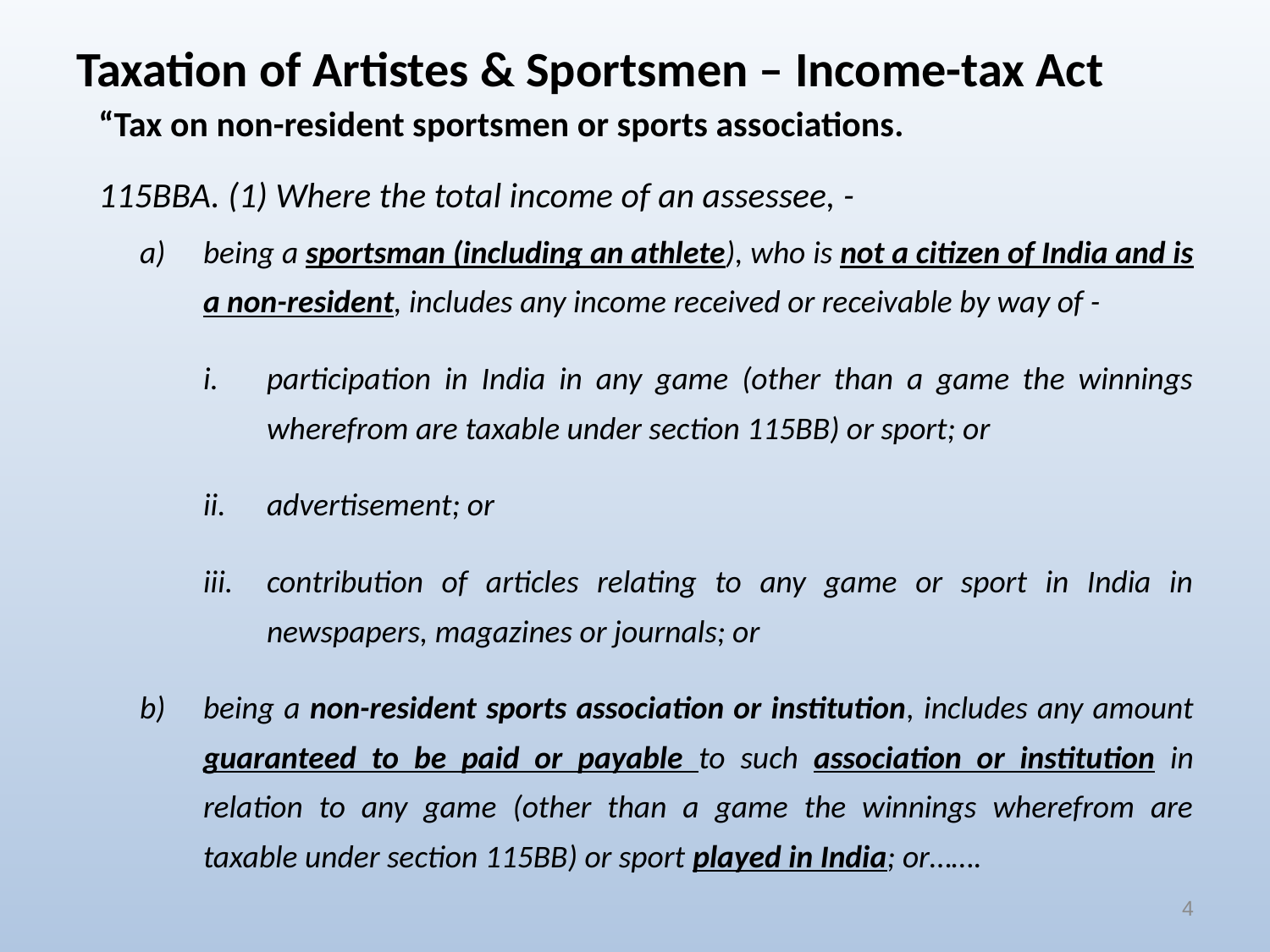

# Taxation of Artistes & Sportsmen – Income-tax Act
“Tax on non-resident sportsmen or sports associations.
115BBA. (1) Where the total income of an assessee, -
being a sportsman (including an athlete), who is not a citizen of India and is a non-resident, includes any income received or receivable by way of -
participation in India in any game (other than a game the winnings wherefrom are taxable under section 115BB) or sport; or
advertisement; or
contribution of articles relating to any game or sport in India in newspapers, magazines or journals; or
being a non-resident sports association or institution, includes any amount guaranteed to be paid or payable to such association or institution in relation to any game (other than a game the winnings wherefrom are taxable under section 115BB) or sport played in India; or…….

4